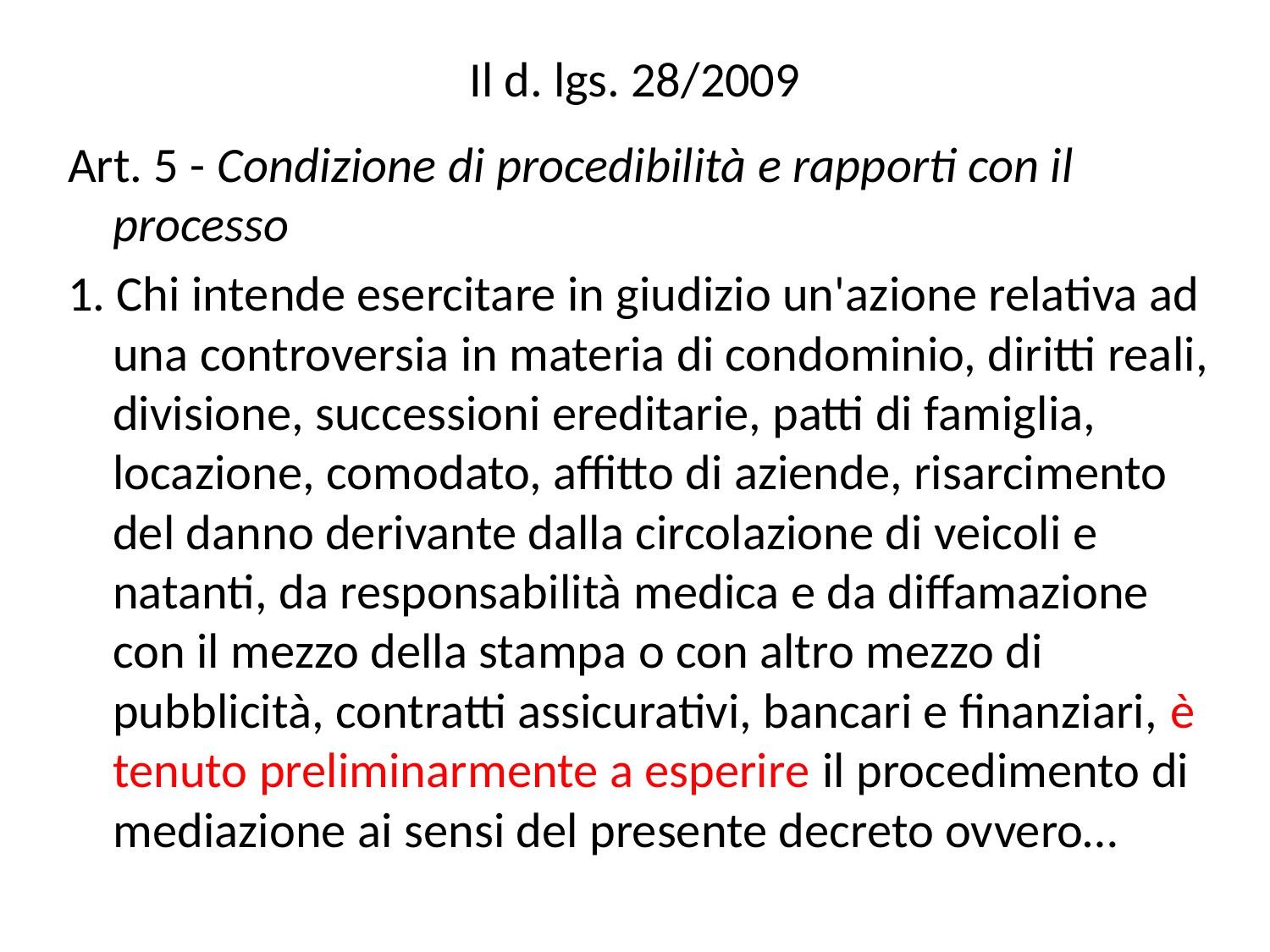

# Il d. lgs. 28/2009
Art. 5 - Condizione di procedibilità e rapporti con il processo
1. Chi intende esercitare in giudizio un'azione relativa ad una controversia in materia di condominio, diritti reali, divisione, successioni ereditarie, patti di famiglia, locazione, comodato, affitto di aziende, risarcimento del danno derivante dalla circolazione di veicoli e natanti, da responsabilità medica e da diffamazione con il mezzo della stampa o con altro mezzo di pubblicità, contratti assicurativi, bancari e finanziari, è tenuto preliminarmente a esperire il procedimento di mediazione ai sensi del presente decreto ovvero…